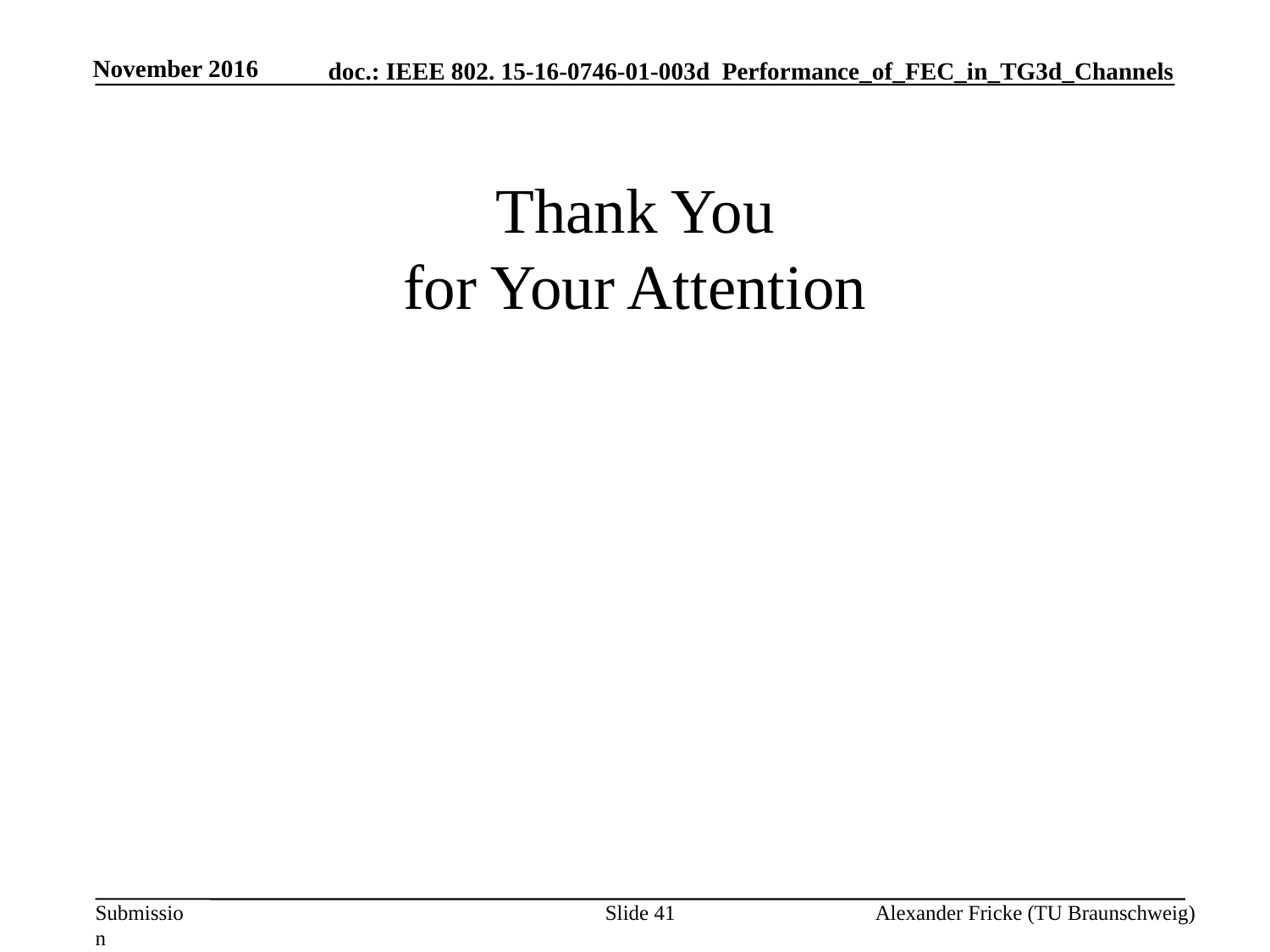

November 2016
# Thank You for Your Attention
Slide 41
Alexander Fricke (TU Braunschweig)